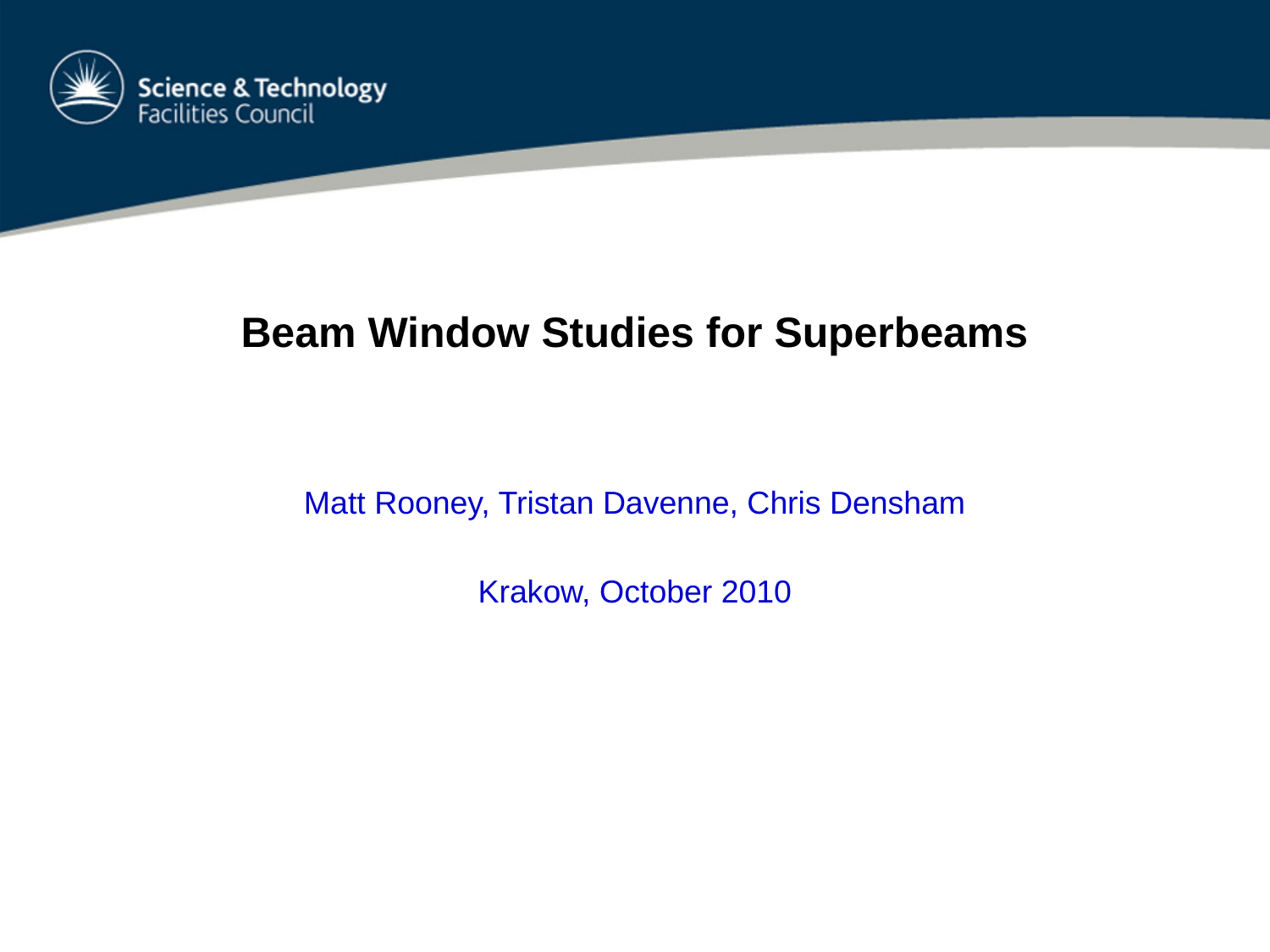

Beam Window Studies for Superbeams
Matt Rooney, Tristan Davenne, Chris Densham

Krakow, October 2010